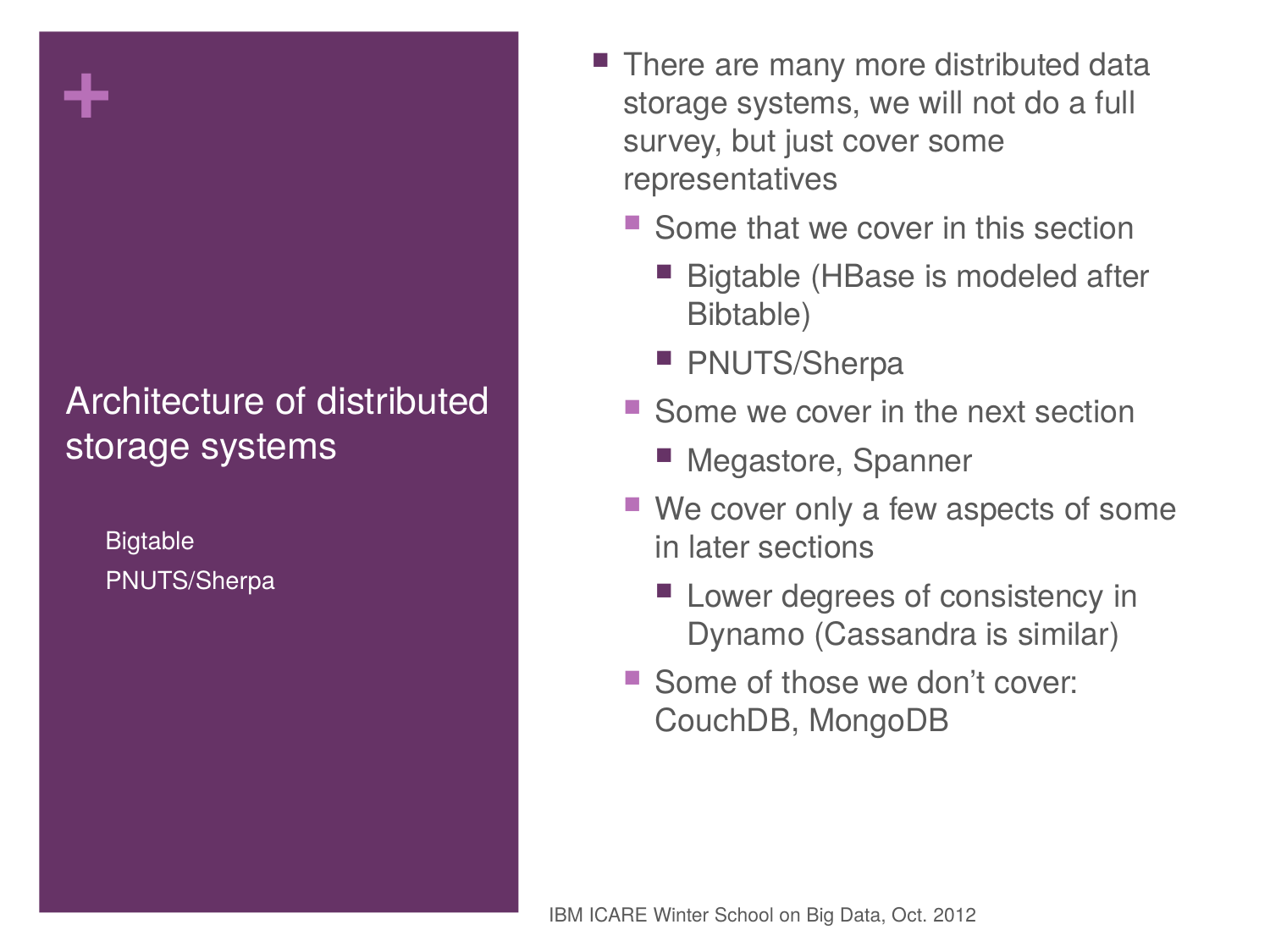

There are many more distributed data storage systems, we will not do a full survey, but just cover some representatives
Some that we cover in this section
Bigtable (HBase is modeled after Bibtable)
PNUTS/Sherpa
Some we cover in the next section
Megastore, Spanner
We cover only a few aspects of some in later sections
Lower degrees of consistency in Dynamo (Cassandra is similar)
Some of those we don’t cover:  CouchDB, MongoDB
# Architecture of distributed storage systems
Bigtable
PNUTS/Sherpa

IBM ICARE Winter School on Big Data, Oct. 2012